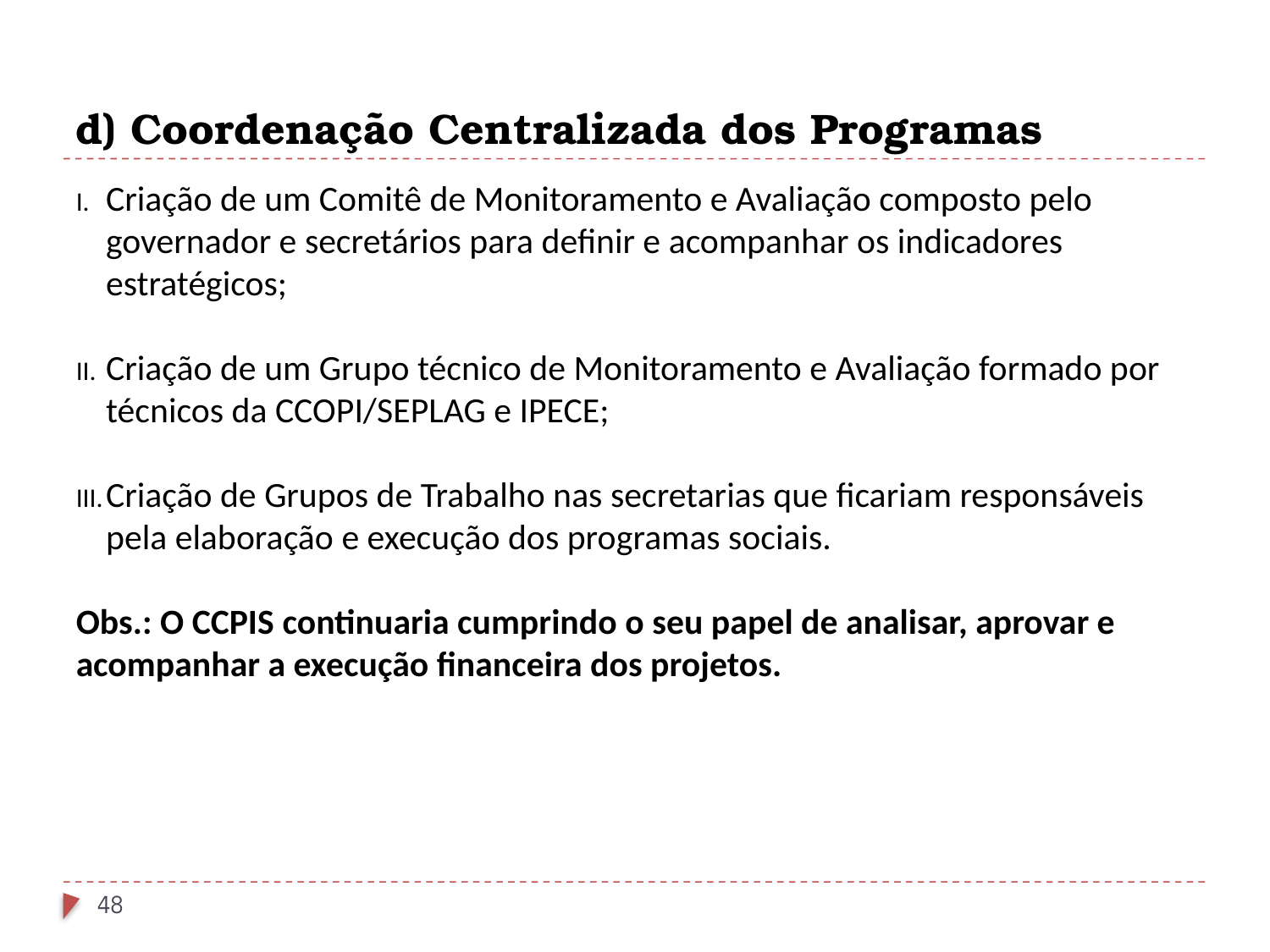

d) Coordenação Centralizada dos Programas
Criação de um Comitê de Monitoramento e Avaliação composto pelo governador e secretários para definir e acompanhar os indicadores estratégicos;

Criação de um Grupo técnico de Monitoramento e Avaliação formado por técnicos da CCOPI/SEPLAG e IPECE;

Criação de Grupos de Trabalho nas secretarias que ficariam responsáveis pela elaboração e execução dos programas sociais.

Obs.: O CCPIS continuaria cumprindo o seu papel de analisar, aprovar e acompanhar a execução financeira dos projetos.

48